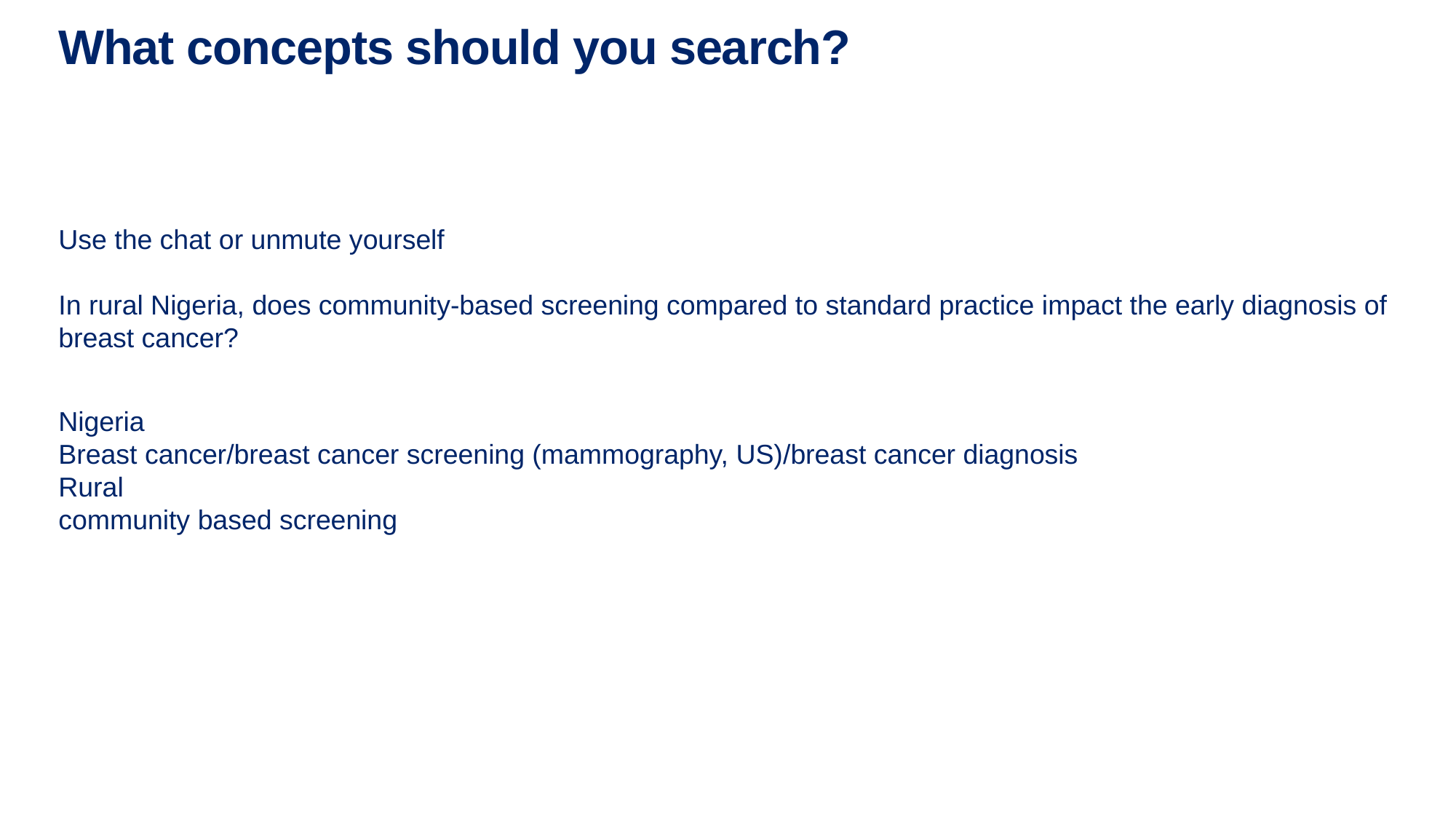

# What concepts should you search?

Use the chat or unmute yourself
In rural Nigeria, does community-based screening compared to standard practice impact the early diagnosis of breast cancer?

Nigeria
Breast cancer/breast cancer screening (mammography, US)/breast cancer diagnosis
Rural
community based screening